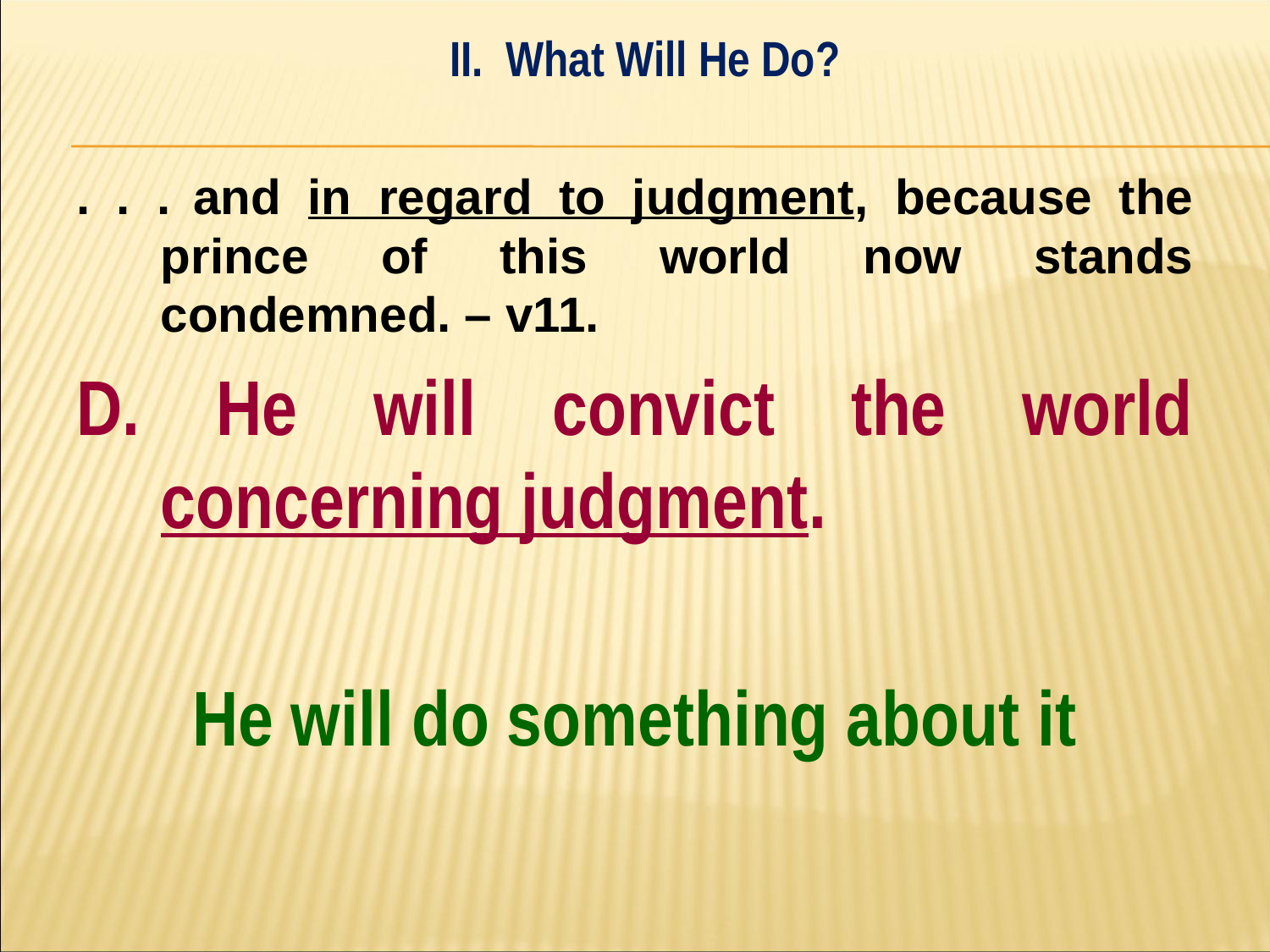

II.  What Will He Do?
#
. . . and in regard to judgment, because the prince of this world now stands condemned. – v11.
D. He will convict the world concerning judgment.

He will do something about it